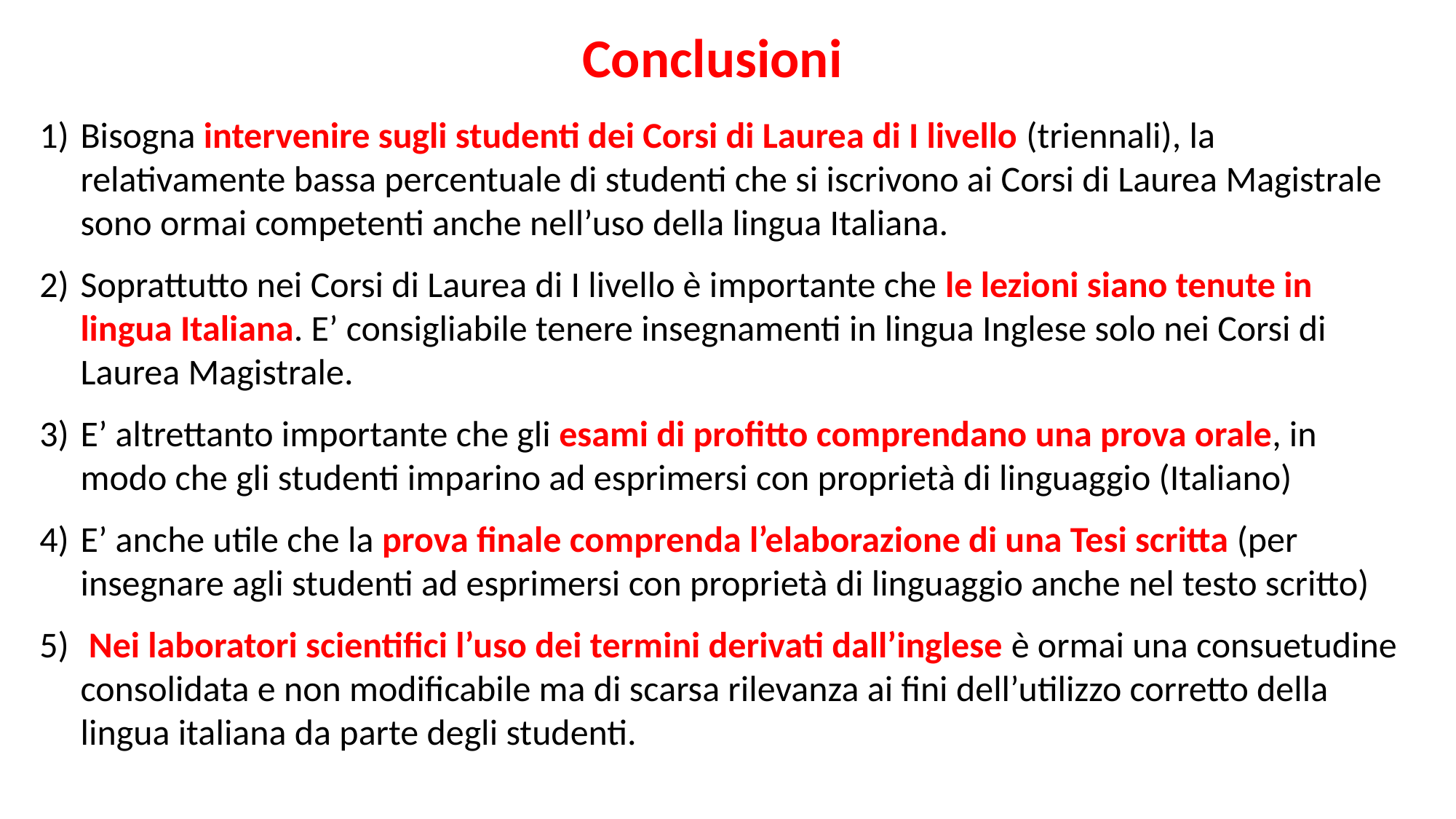

Conclusioni
Bisogna intervenire sugli studenti dei Corsi di Laurea di I livello (triennali), la relativamente bassa percentuale di studenti che si iscrivono ai Corsi di Laurea Magistrale sono ormai competenti anche nell’uso della lingua Italiana.
Soprattutto nei Corsi di Laurea di I livello è importante che le lezioni siano tenute in lingua Italiana. E’ consigliabile tenere insegnamenti in lingua Inglese solo nei Corsi di Laurea Magistrale.
E’ altrettanto importante che gli esami di profitto comprendano una prova orale, in modo che gli studenti imparino ad esprimersi con proprietà di linguaggio (Italiano)
E’ anche utile che la prova finale comprenda l’elaborazione di una Tesi scritta (per insegnare agli studenti ad esprimersi con proprietà di linguaggio anche nel testo scritto)
 Nei laboratori scientifici l’uso dei termini derivati dall’inglese è ormai una consuetudine consolidata e non modificabile ma di scarsa rilevanza ai fini dell’utilizzo corretto della lingua italiana da parte degli studenti.